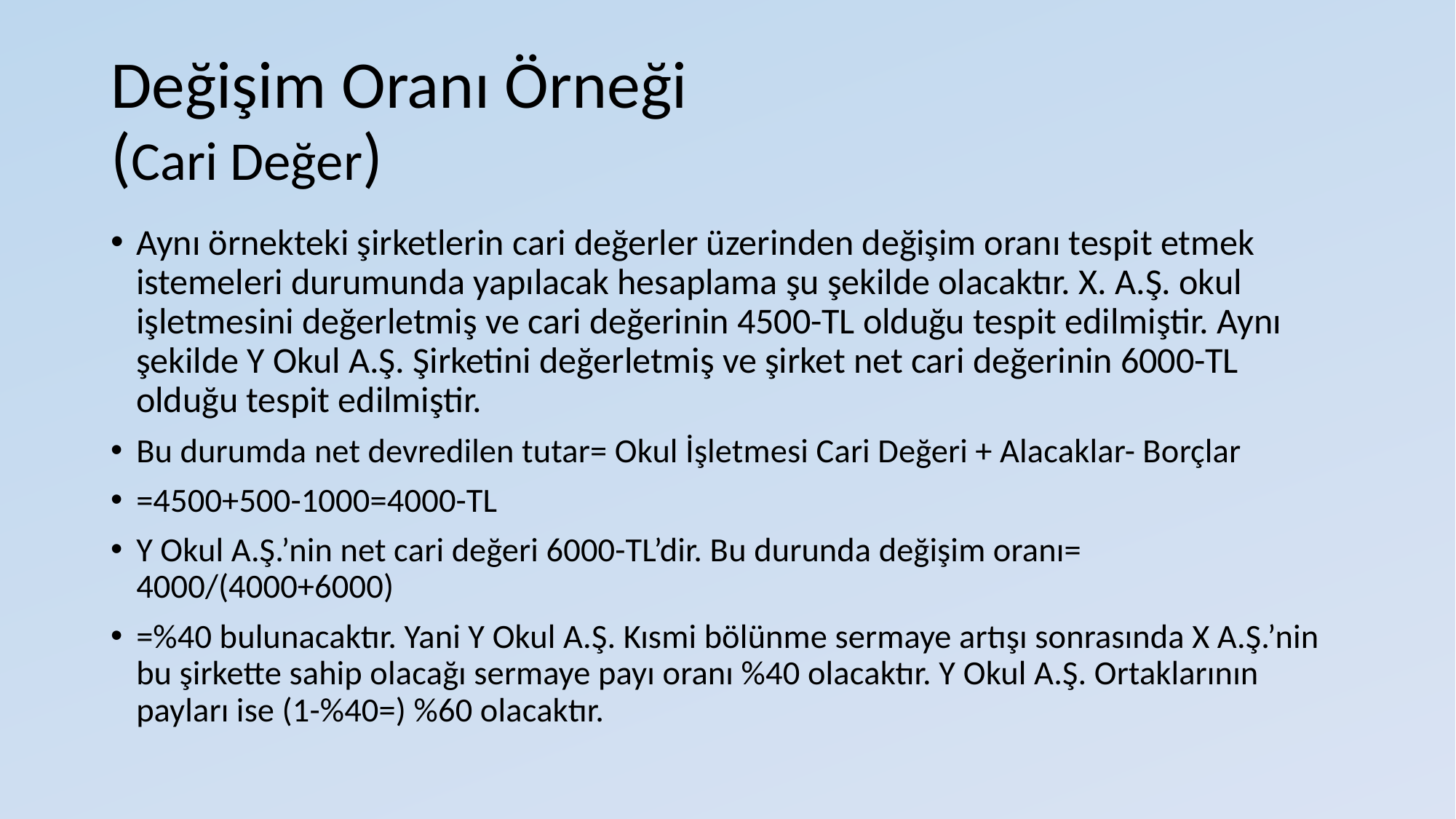

# Değişim Oranı Örneği (Cari Değer)
Aynı örnekteki şirketlerin cari değerler üzerinden değişim oranı tespit etmek istemeleri durumunda yapılacak hesaplama şu şekilde olacaktır. X. A.Ş. okul işletmesini değerletmiş ve cari değerinin 4500-TL olduğu tespit edilmiştir. Aynı şekilde Y Okul A.Ş. Şirketini değerletmiş ve şirket net cari değerinin 6000-TL olduğu tespit edilmiştir.
Bu durumda net devredilen tutar= Okul İşletmesi Cari Değeri + Alacaklar- Borçlar
=4500+500-1000=4000-TL
Y Okul A.Ş.’nin net cari değeri 6000-TL’dir. Bu durunda değişim oranı= 4000/(4000+6000)
=%40 bulunacaktır. Yani Y Okul A.Ş. Kısmi bölünme sermaye artışı sonrasında X A.Ş.’nin bu şirkette sahip olacağı sermaye payı oranı %40 olacaktır. Y Okul A.Ş. Ortaklarının payları ise (1-%40=) %60 olacaktır.